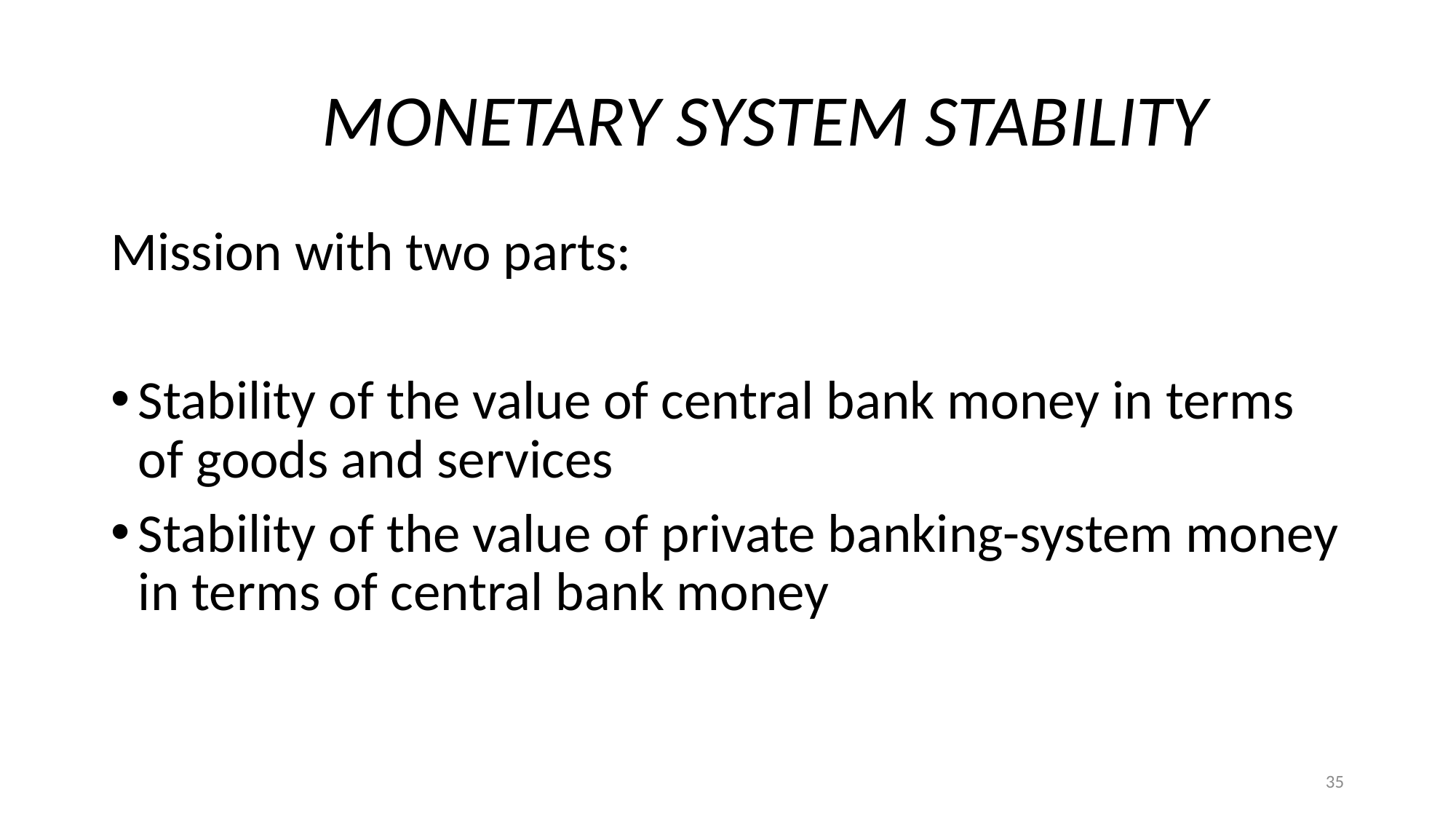

# MONETARY SYSTEM STABILITY
Mission with two parts:

Stability of the value of central bank money in terms of goods and services
Stability of the value of private banking-system money in terms of central bank money
35